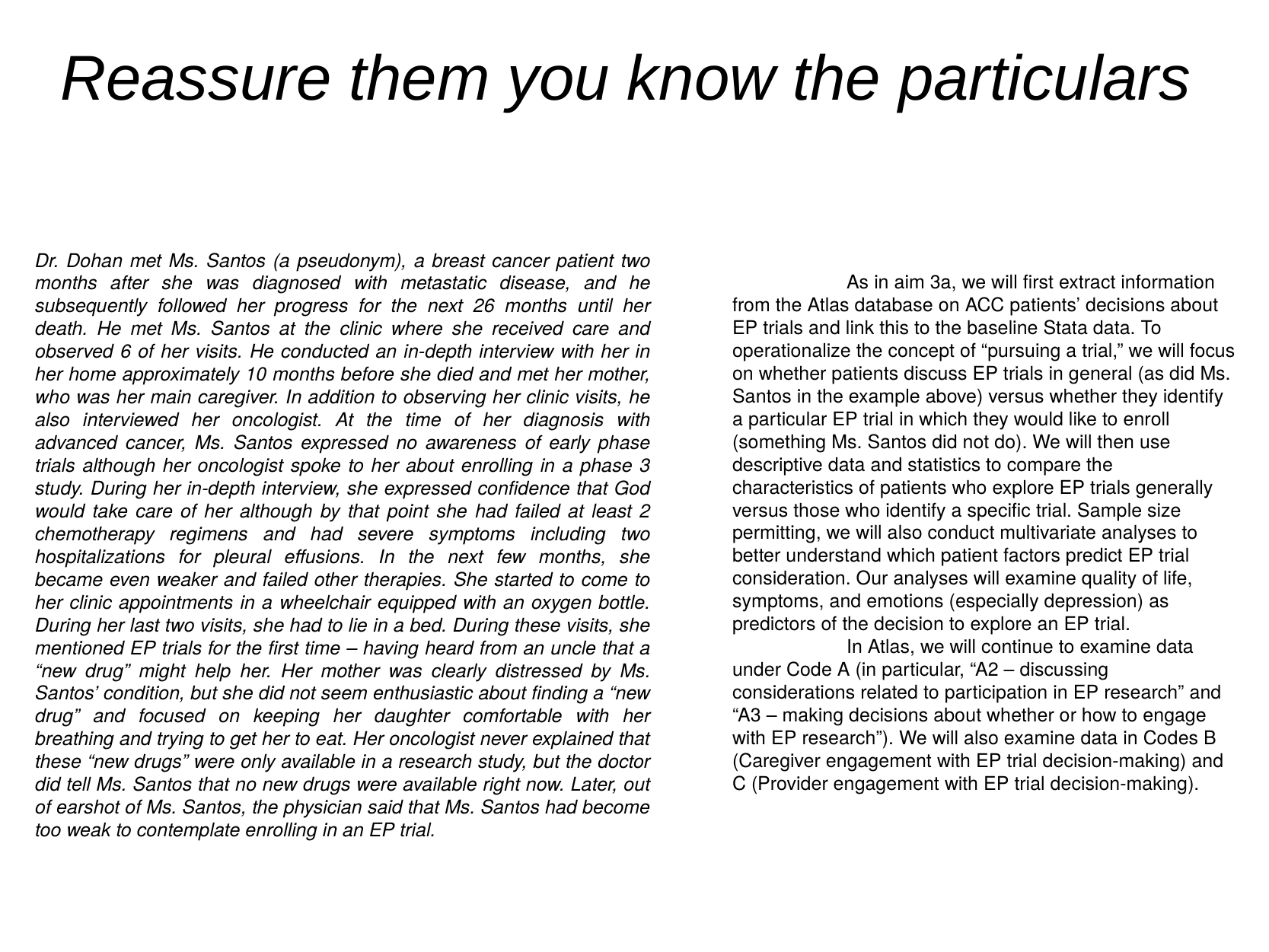

# Reassure them you know the particulars
Dr. Dohan met Ms. Santos (a pseudonym), a breast cancer patient two months after she was diagnosed with metastatic disease, and he subsequently followed her progress for the next 26 months until her death. He met Ms. Santos at the clinic where she received care and observed 6 of her visits. He conducted an in-depth interview with her in her home approximately 10 months before she died and met her mother, who was her main caregiver. In addition to observing her clinic visits, he also interviewed her oncologist. At the time of her diagnosis with advanced cancer, Ms. Santos expressed no awareness of early phase trials although her oncologist spoke to her about enrolling in a phase 3 study. During her in-depth interview, she expressed confidence that God would take care of her although by that point she had failed at least 2 chemotherapy regimens and had severe symptoms including two hospitalizations for pleural effusions. In the next few months, she became even weaker and failed other therapies. She started to come to her clinic appointments in a wheelchair equipped with an oxygen bottle. During her last two visits, she had to lie in a bed. During these visits, she mentioned EP trials for the first time – having heard from an uncle that a “new drug” might help her. Her mother was clearly distressed by Ms. Santos’ condition, but she did not seem enthusiastic about finding a “new drug” and focused on keeping her daughter comfortable with her breathing and trying to get her to eat. Her oncologist never explained that these “new drugs” were only available in a research study, but the doctor did tell Ms. Santos that no new drugs were available right now. Later, out of earshot of Ms. Santos, the physician said that Ms. Santos had become too weak to contemplate enrolling in an EP trial.
	As in aim 3a, we will first extract information from the Atlas database on ACC patients’ decisions about EP trials and link this to the baseline Stata data. To operationalize the concept of “pursuing a trial,” we will focus on whether patients discuss EP trials in general (as did Ms. Santos in the example above) versus whether they identify a particular EP trial in which they would like to enroll (something Ms. Santos did not do). We will then use descriptive data and statistics to compare the characteristics of patients who explore EP trials generally versus those who identify a specific trial. Sample size permitting, we will also conduct multivariate analyses to better understand which patient factors predict EP trial consideration. Our analyses will examine quality of life, symptoms, and emotions (especially depression) as predictors of the decision to explore an EP trial.
	In Atlas, we will continue to examine data under Code A (in particular, “A2 – discussing considerations related to participation in EP research” and “A3 – making decisions about whether or how to engage with EP research”). We will also examine data in Codes B (Caregiver engagement with EP trial decision-making) and C (Provider engagement with EP trial decision-making).